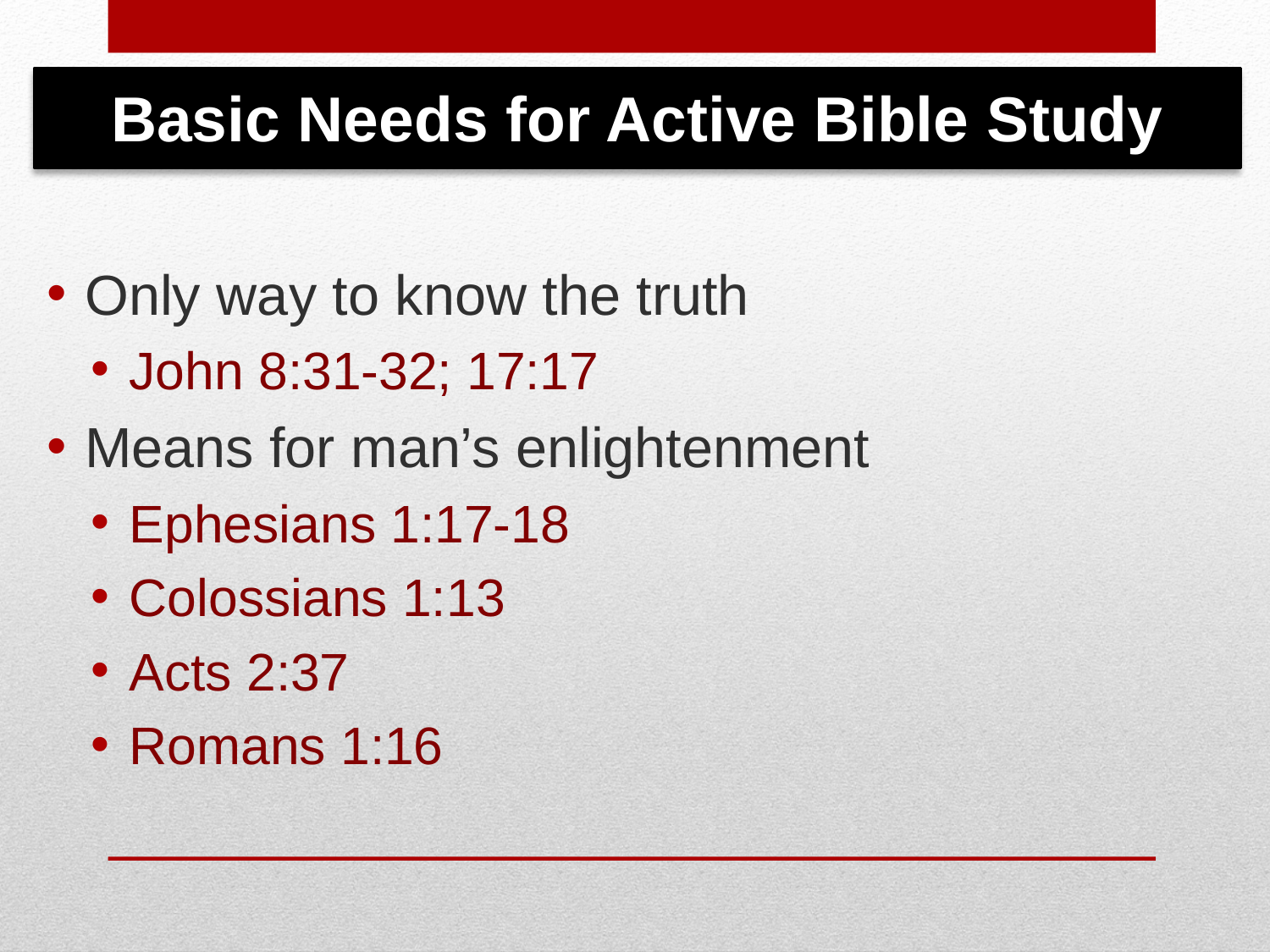

Basic Needs for Active Bible Study
Only way to know the truth
John 8:31-32; 17:17
Means for man’s enlightenment
Ephesians 1:17-18
Colossians 1:13
Acts 2:37
Romans 1:16